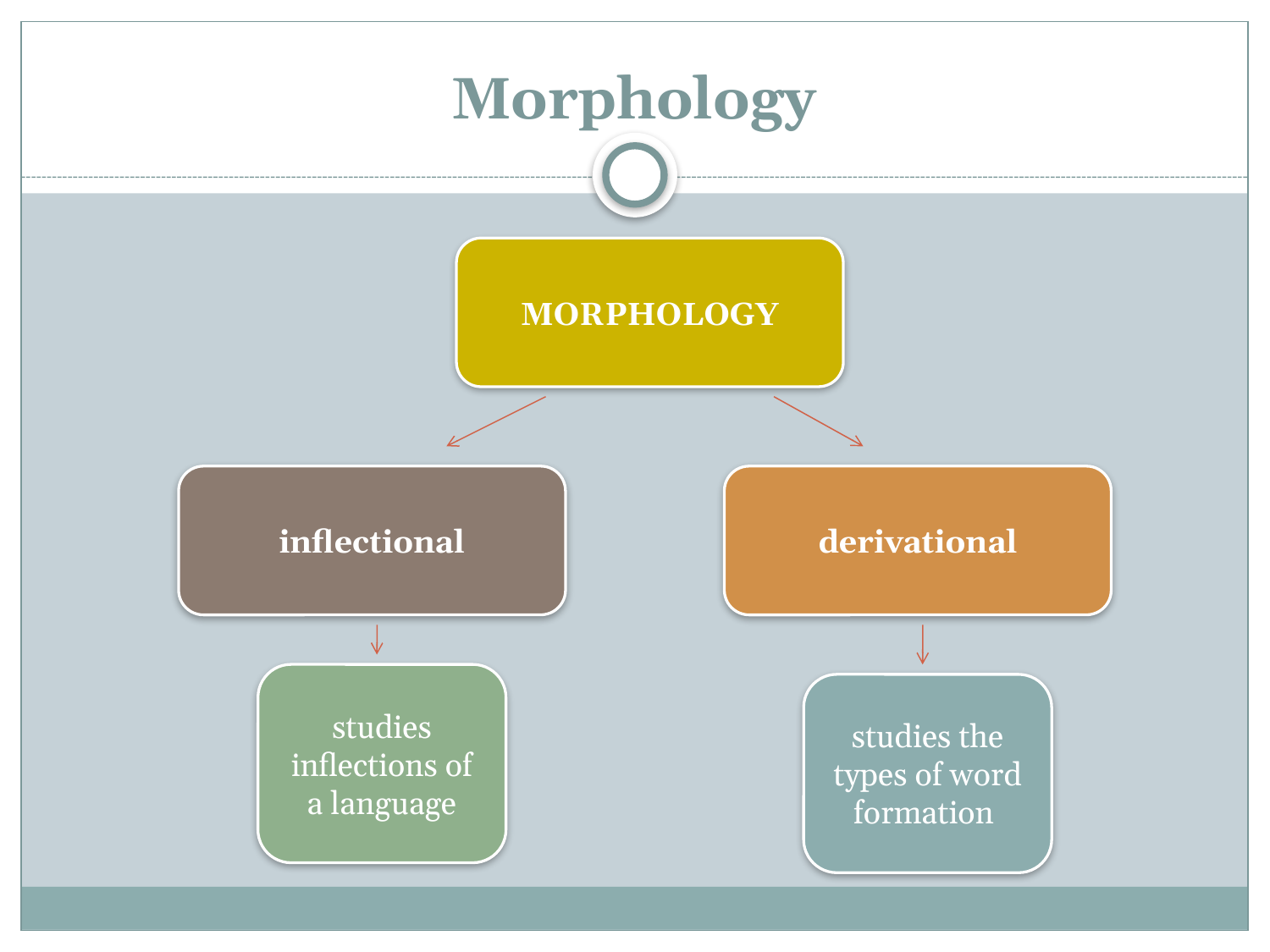

# Morphology
MORPHOLOGY
inflectional
derivational
studies inflections of a language
studies the types of word formation